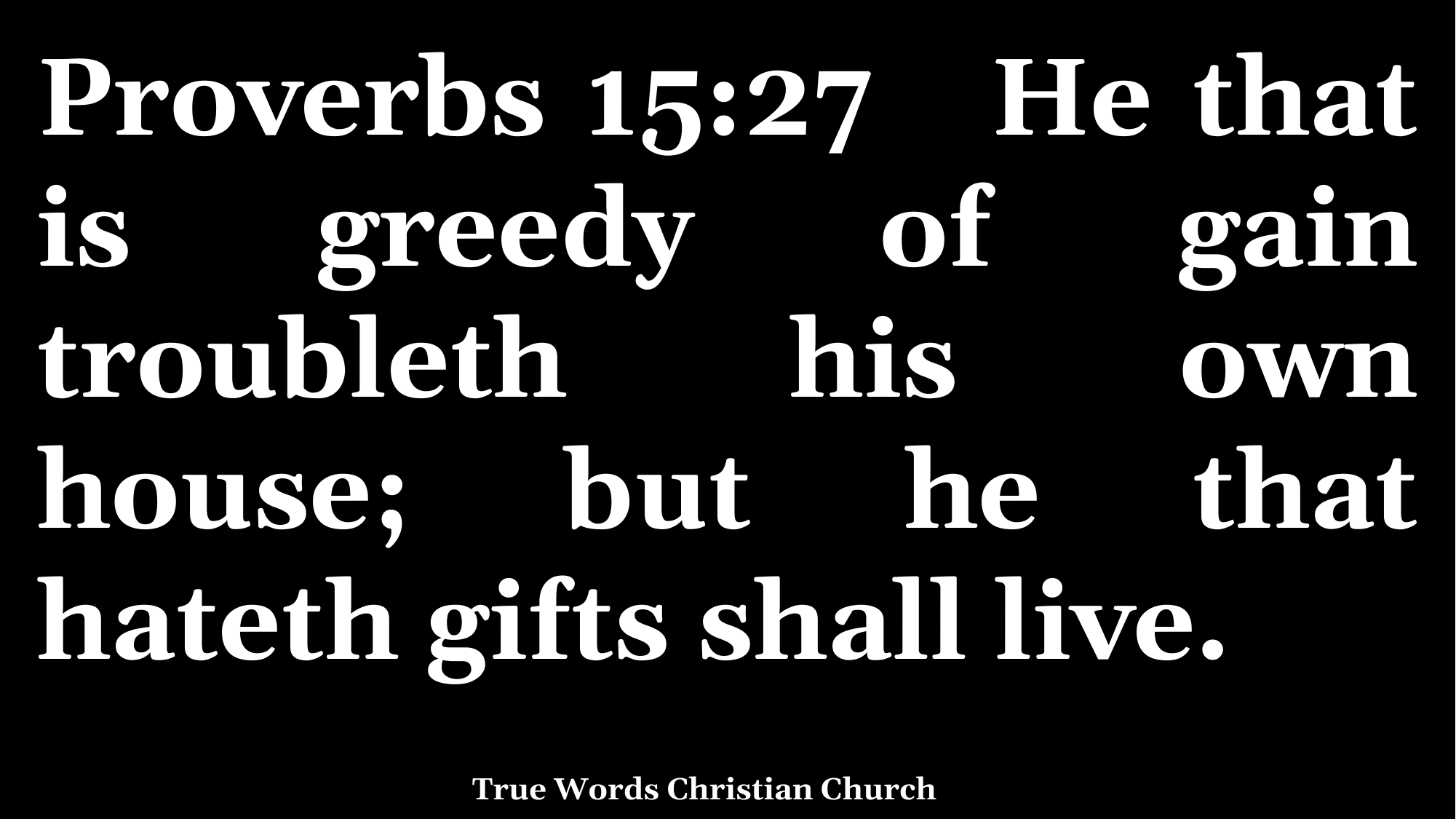

Proverbs 15:27   He that is greedy of gain troubleth his own house; but he that hateth gifts shall live.
True Words Christian Church